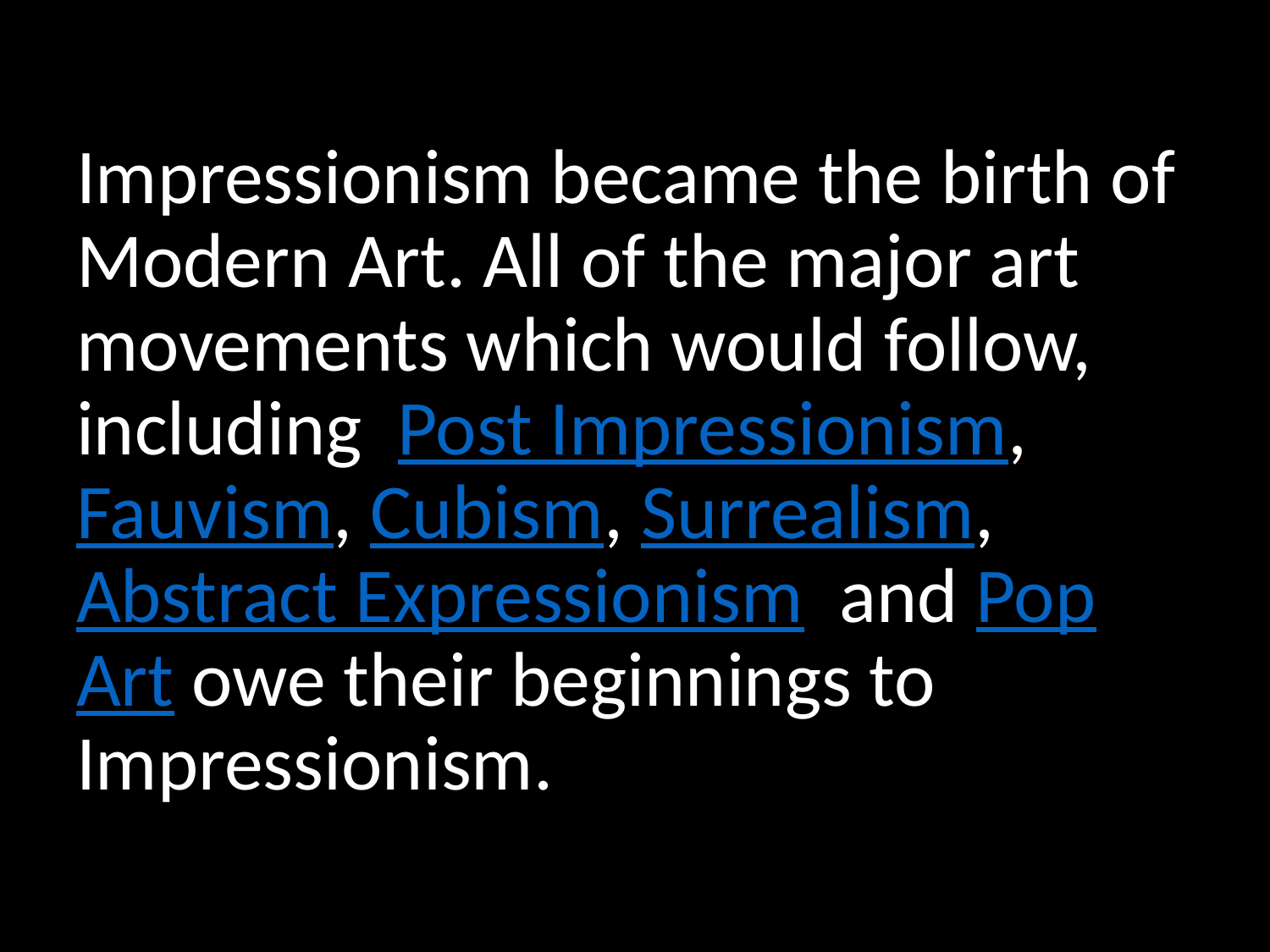

# Impressionism became the birth of Modern Art. All of the major art movements which would follow, including  Post Impressionism, Fauvism, Cubism, Surrealism, Abstract Expressionism  and Pop Art owe their beginnings to Impressionism.